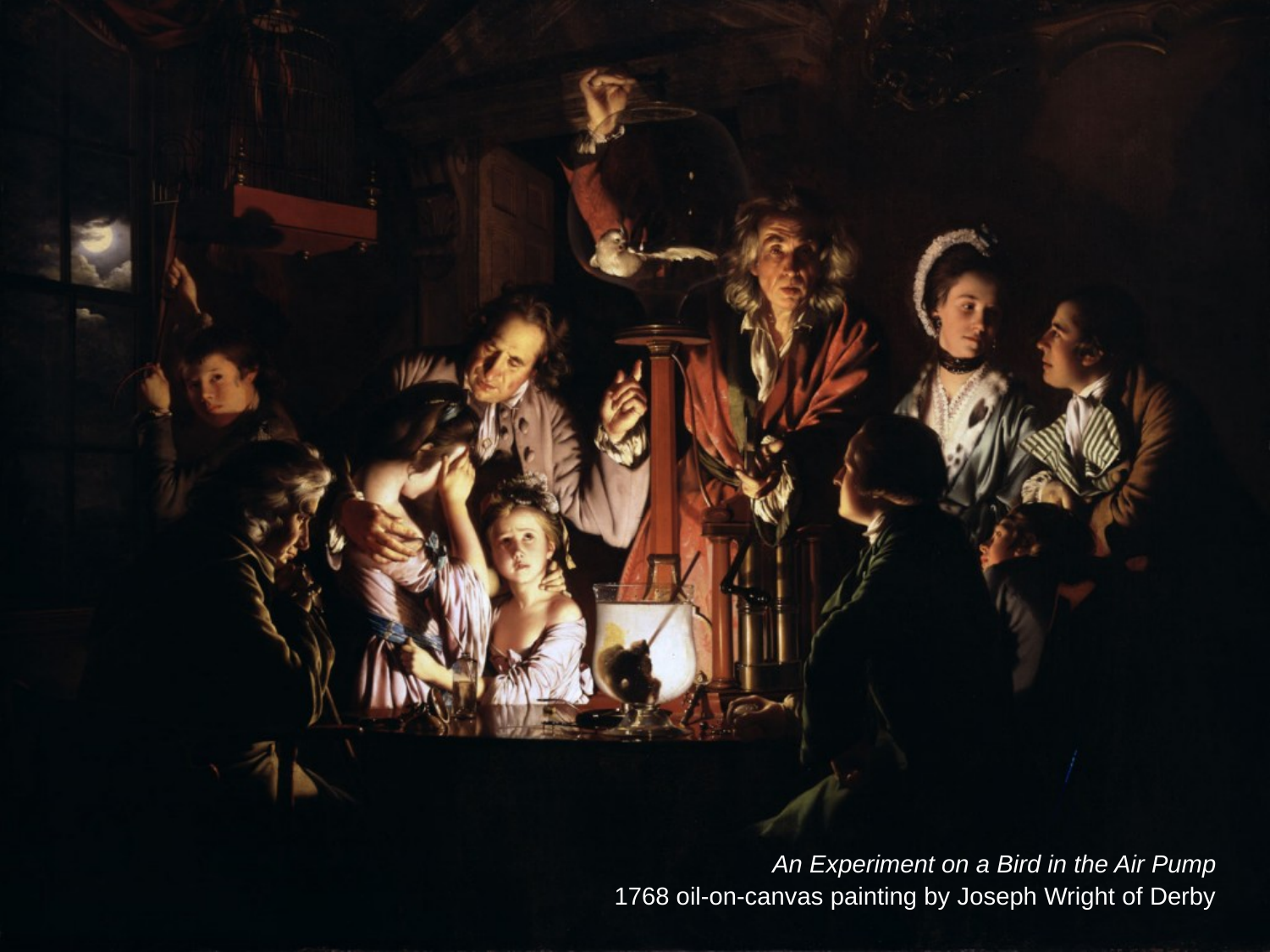

An Experiment on a Bird in the Air Pump
1768 oil-on-canvas painting by Joseph Wright of Derby